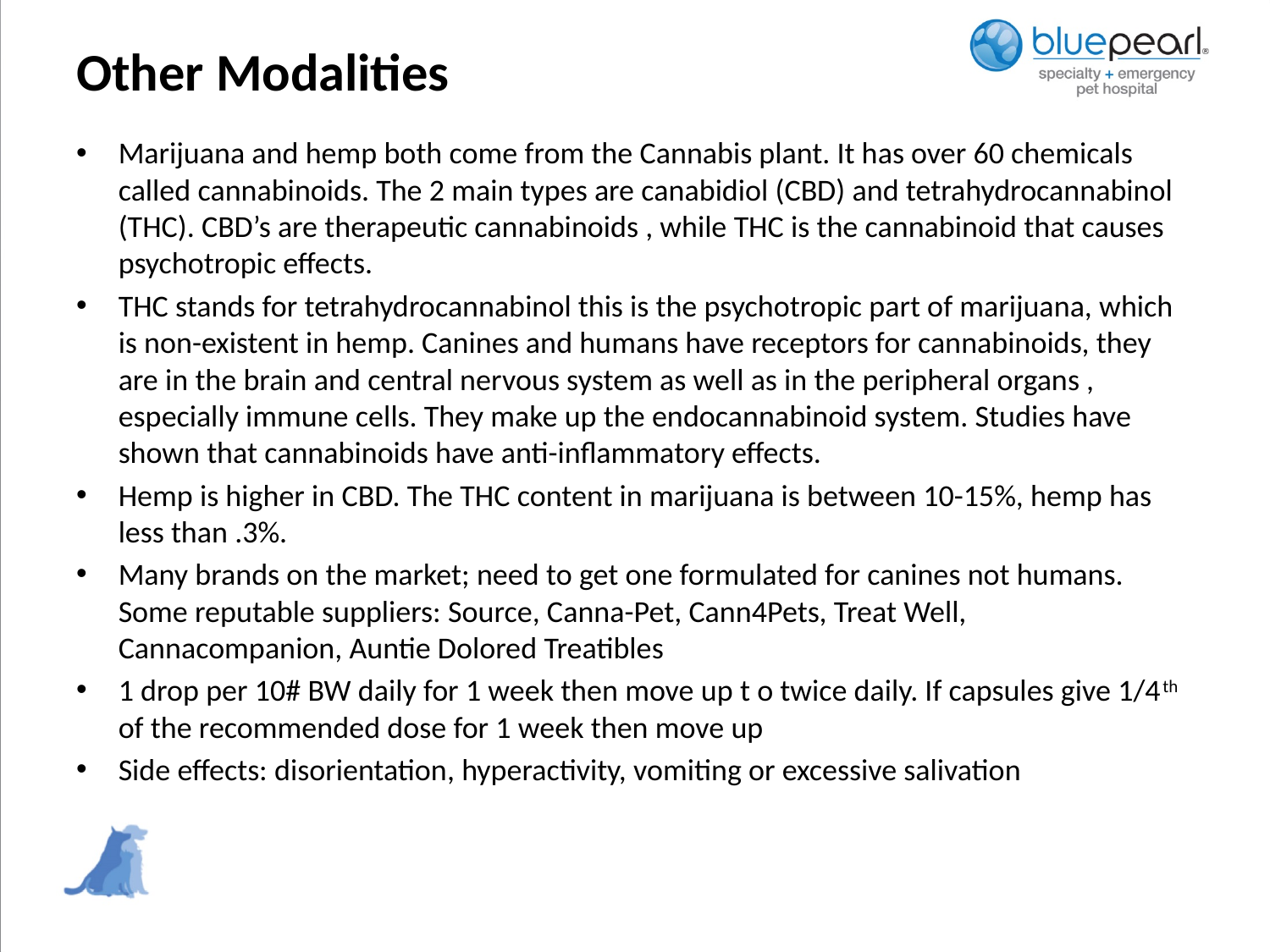

# Other Modalities
Marijuana and hemp both come from the Cannabis plant. It has over 60 chemicals called cannabinoids. The 2 main types are canabidiol (CBD) and tetrahydrocannabinol (THC). CBD’s are therapeutic cannabinoids , while THC is the cannabinoid that causes psychotropic effects.
THC stands for tetrahydrocannabinol this is the psychotropic part of marijuana, which is non-existent in hemp. Canines and humans have receptors for cannabinoids, they are in the brain and central nervous system as well as in the peripheral organs , especially immune cells. They make up the endocannabinoid system. Studies have shown that cannabinoids have anti-inflammatory effects.
Hemp is higher in CBD. The THC content in marijuana is between 10-15%, hemp has less than .3%.
Many brands on the market; need to get one formulated for canines not humans. Some reputable suppliers: Source, Canna-Pet, Cann4Pets, Treat Well, Cannacompanion, Auntie Dolored Treatibles
1 drop per 10# BW daily for 1 week then move up t o twice daily. If capsules give 1/4th of the recommended dose for 1 week then move up
Side effects: disorientation, hyperactivity, vomiting or excessive salivation